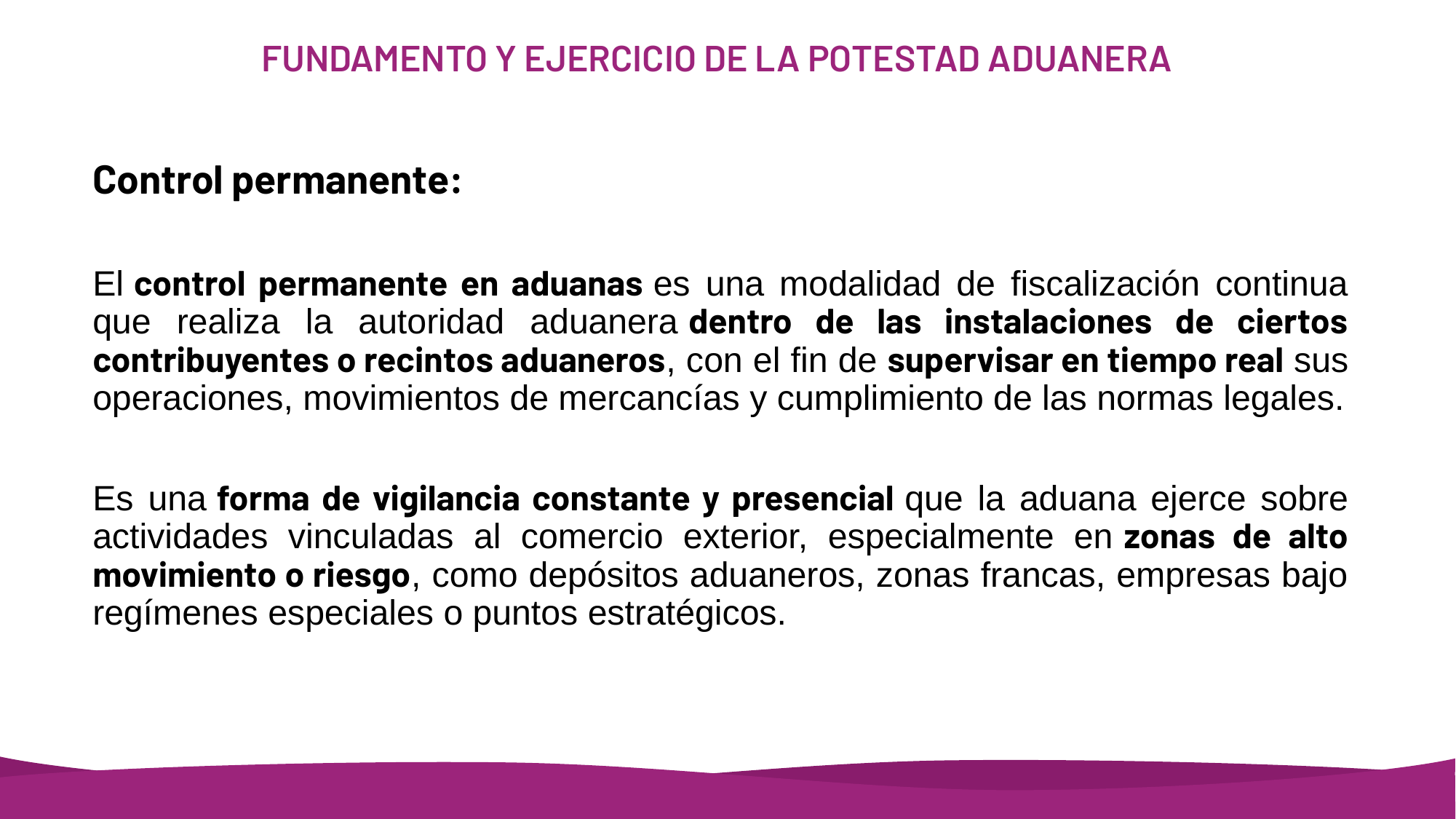

# FUNDAMENTO Y EJERCICIO DE LA POTESTAD ADUANERA
Control permanente:

El control permanente en aduanas es una modalidad de fiscalización continua que realiza la autoridad aduanera dentro de las instalaciones de ciertos contribuyentes o recintos aduaneros, con el fin de supervisar en tiempo real sus operaciones, movimientos de mercancías y cumplimiento de las normas legales.

Es una forma de vigilancia constante y presencial que la aduana ejerce sobre actividades vinculadas al comercio exterior, especialmente en zonas de alto movimiento o riesgo, como depósitos aduaneros, zonas francas, empresas bajo regímenes especiales o puntos estratégicos.